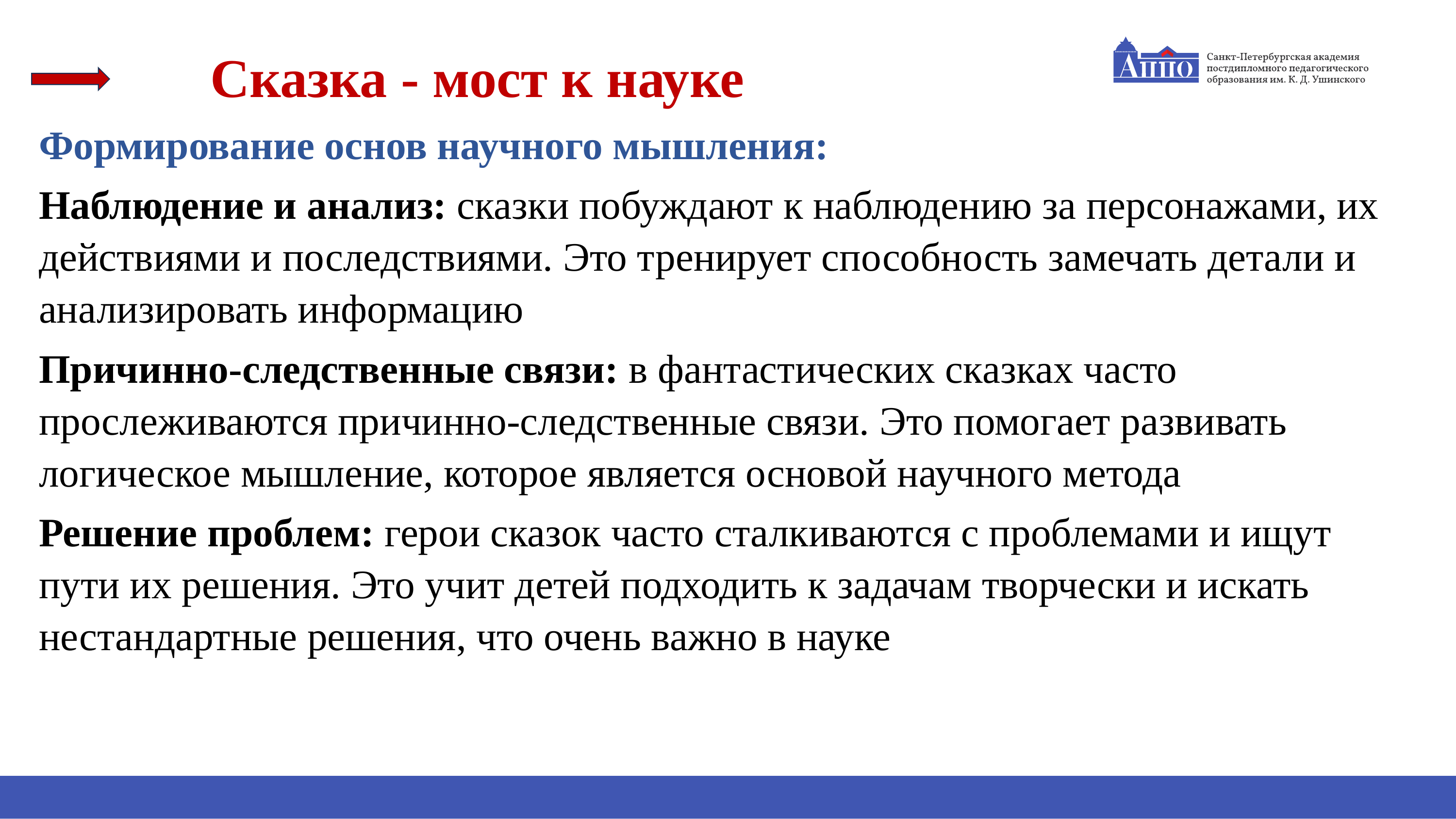

Сказка - мост к науке

Формирование основ научного мышления:
Наблюдение и анализ: сказки побуждают к наблюдению за персонажами, их действиями и последствиями. Это тренирует способность замечать детали и анализировать информацию
Причинно-следственные связи: в фантастических сказках часто прослеживаются причинно-следственные связи. Это помогает развивать логическое мышление, которое является основой научного метода
Решение проблем: герои сказок часто сталкиваются с проблемами и ищут пути их решения. Это учит детей подходить к задачам творчески и искать нестандартные решения, что очень важно в науке